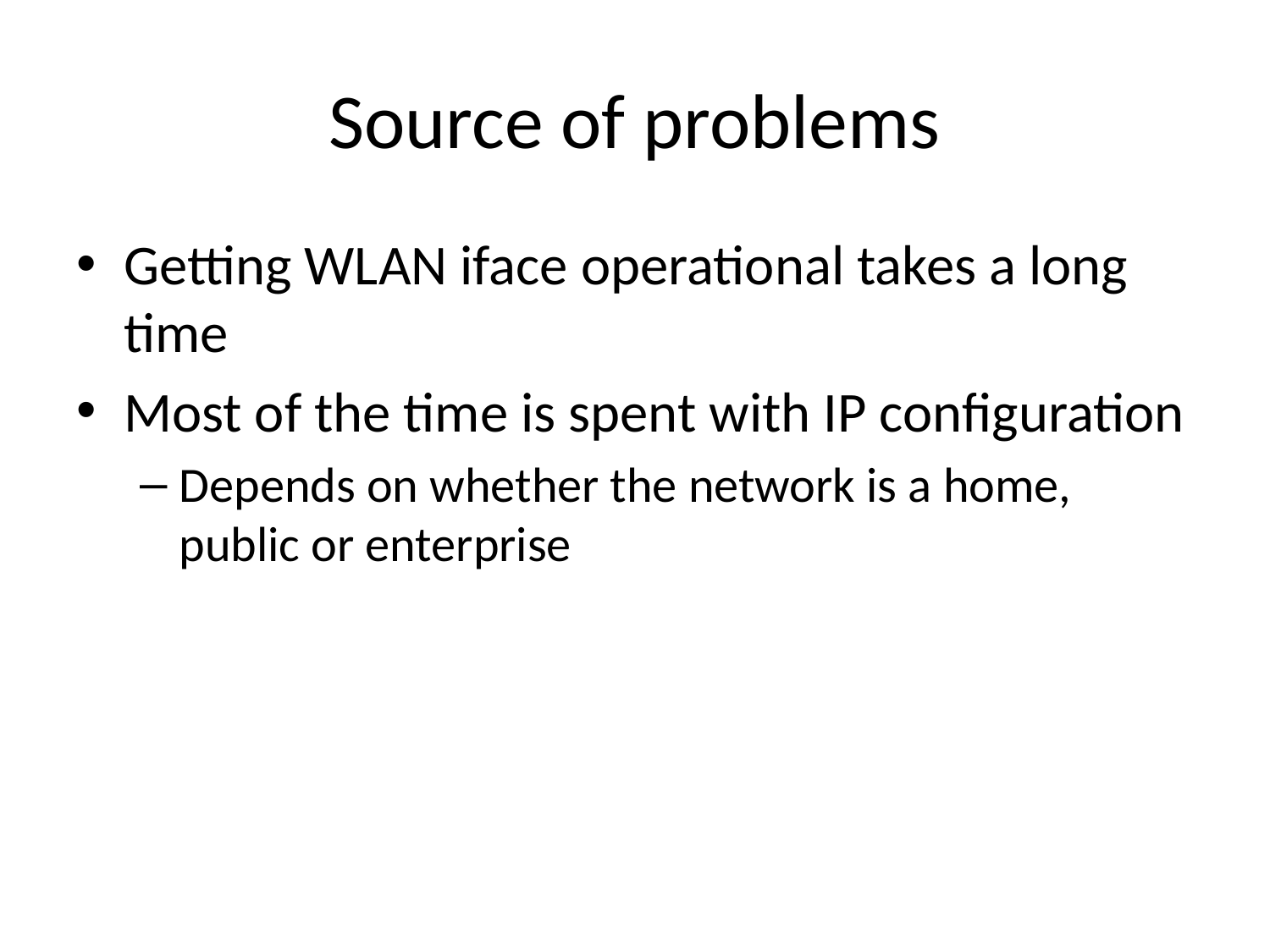

# Source of problems
Getting WLAN iface operational takes a long time
Most of the time is spent with IP configuration
Depends on whether the network is a home, public or enterprise